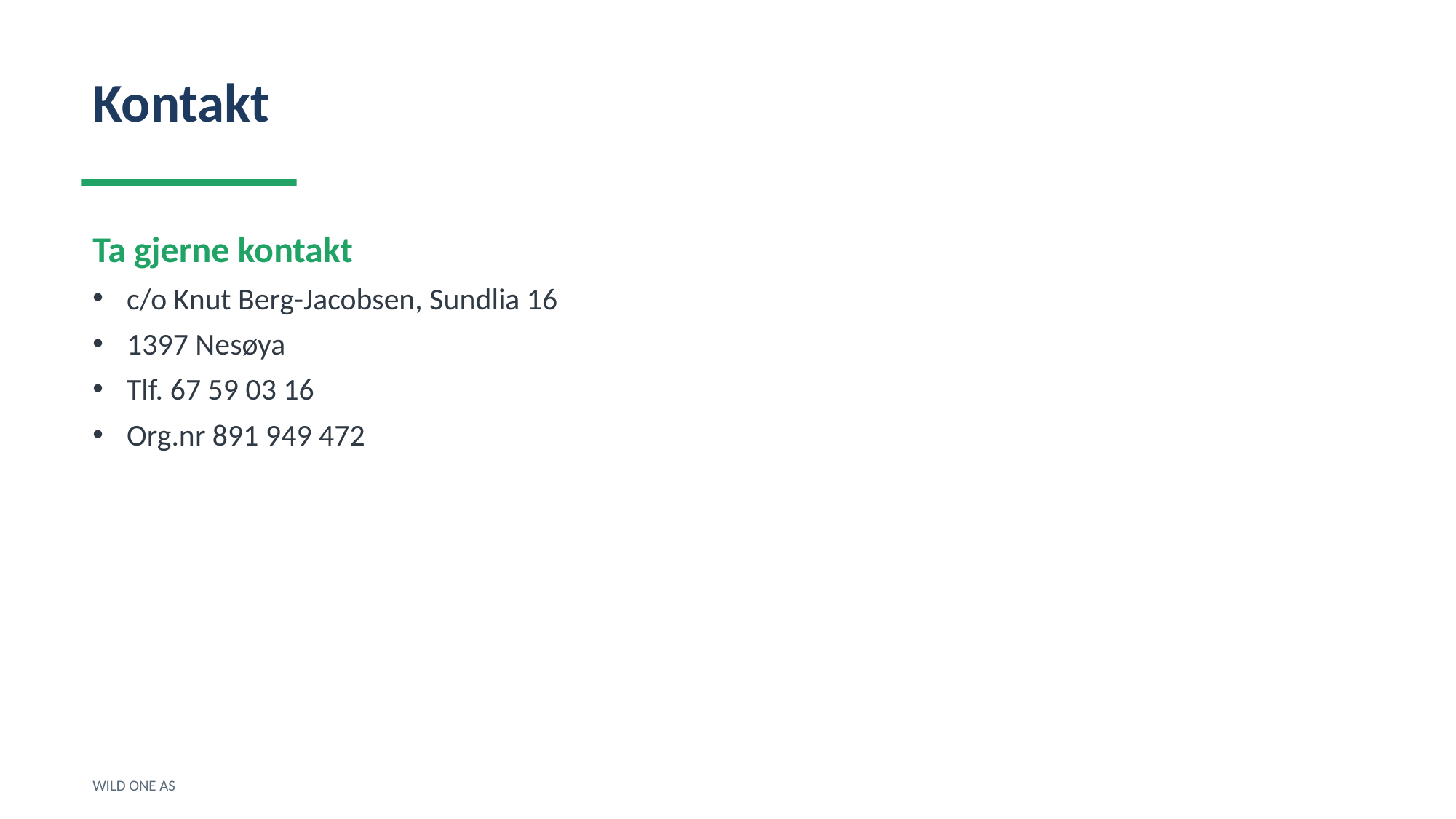

Kontakt

Ta gjerne kontakt
c/o Knut Berg-Jacobsen, Sundlia 16
1397 Nesøya
Tlf. 67 59 03 16
Org.nr 891 949 472
WILD ONE AS